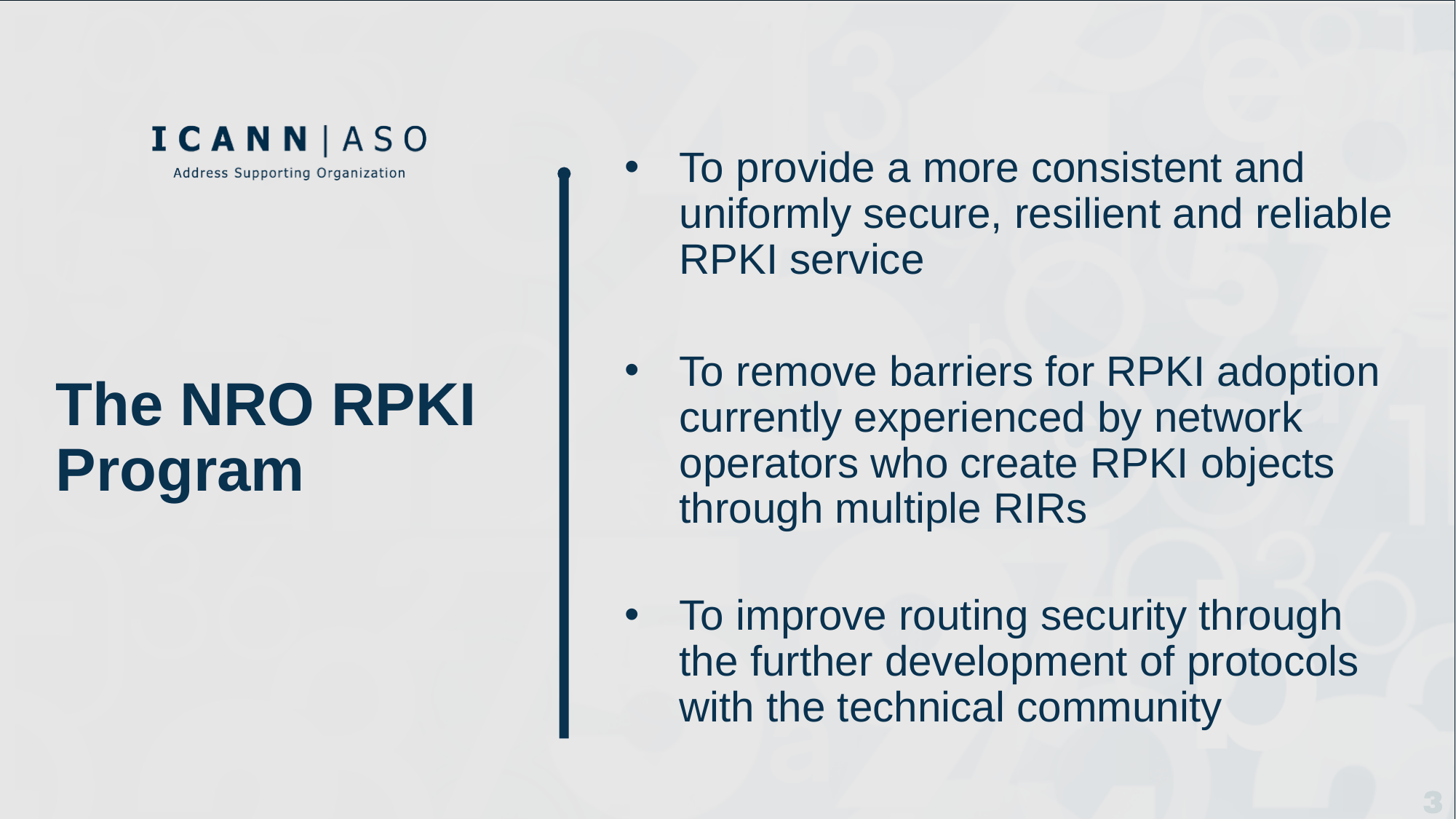

To provide a more consistent and uniformly secure, resilient and reliable RPKI service
To remove barriers for RPKI adoption currently experienced by network operators who create RPKI objects through multiple RIRs
To improve routing security through the further development of protocols with the technical community
# The NRO RPKI Program